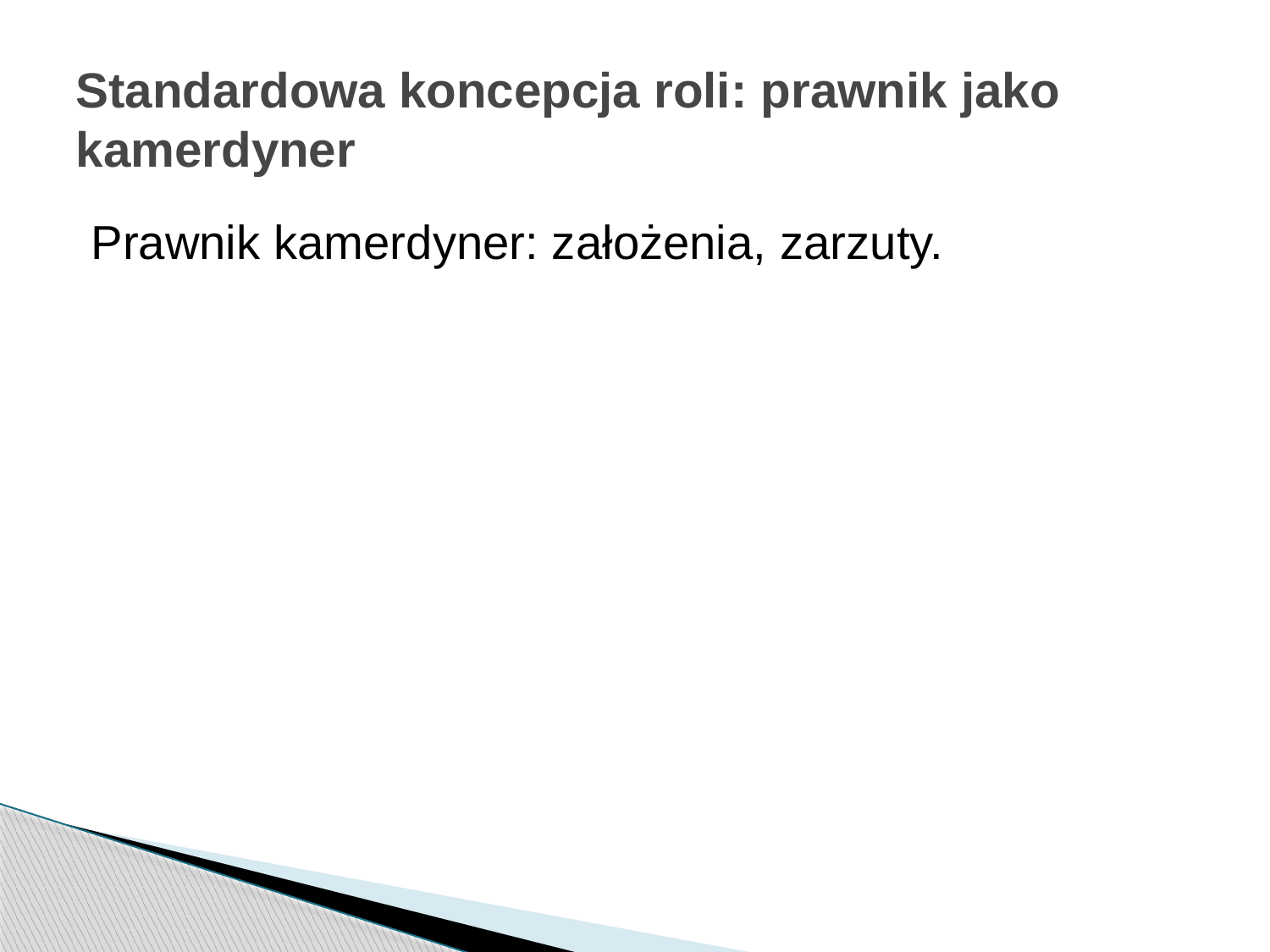

# Standardowa koncepcja roli: prawnik jako kamerdyner
Prawnik kamerdyner: założenia, zarzuty.